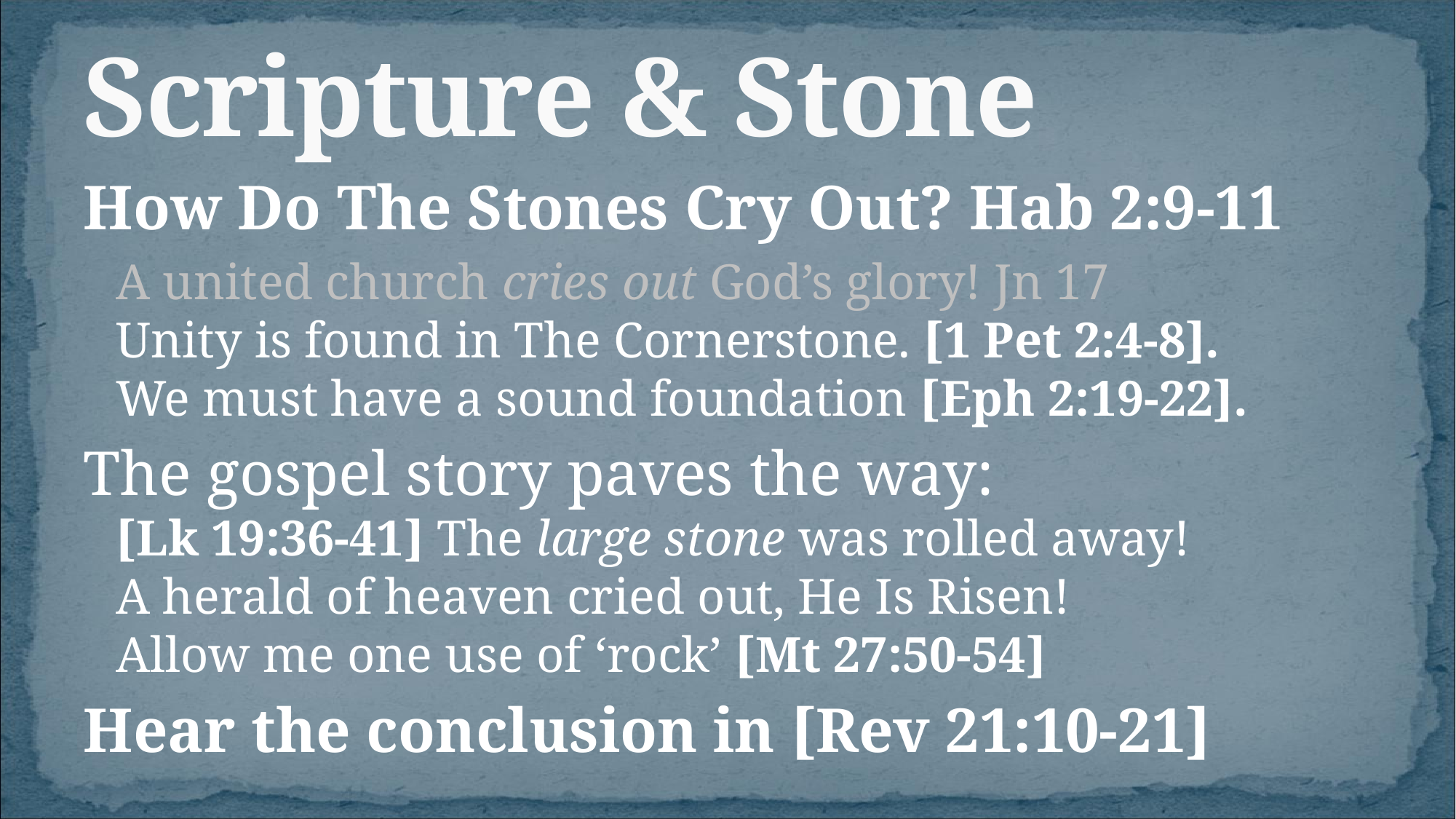

# Scripture & Stone
How Do The Stones Cry Out? Hab 2:9-11
	A united church cries out God’s glory! Jn 17
Unity is found in The Cornerstone. [1 Pet 2:4-8].
We must have a sound foundation [Eph 2:19-22].
The gospel story paves the way:
[Lk 19:36-41] The large stone was rolled away!
A herald of heaven cried out, He Is Risen!
Allow me one use of ‘rock’ [Mt 27:50-54]
Hear the conclusion in [Rev 21:10-21]